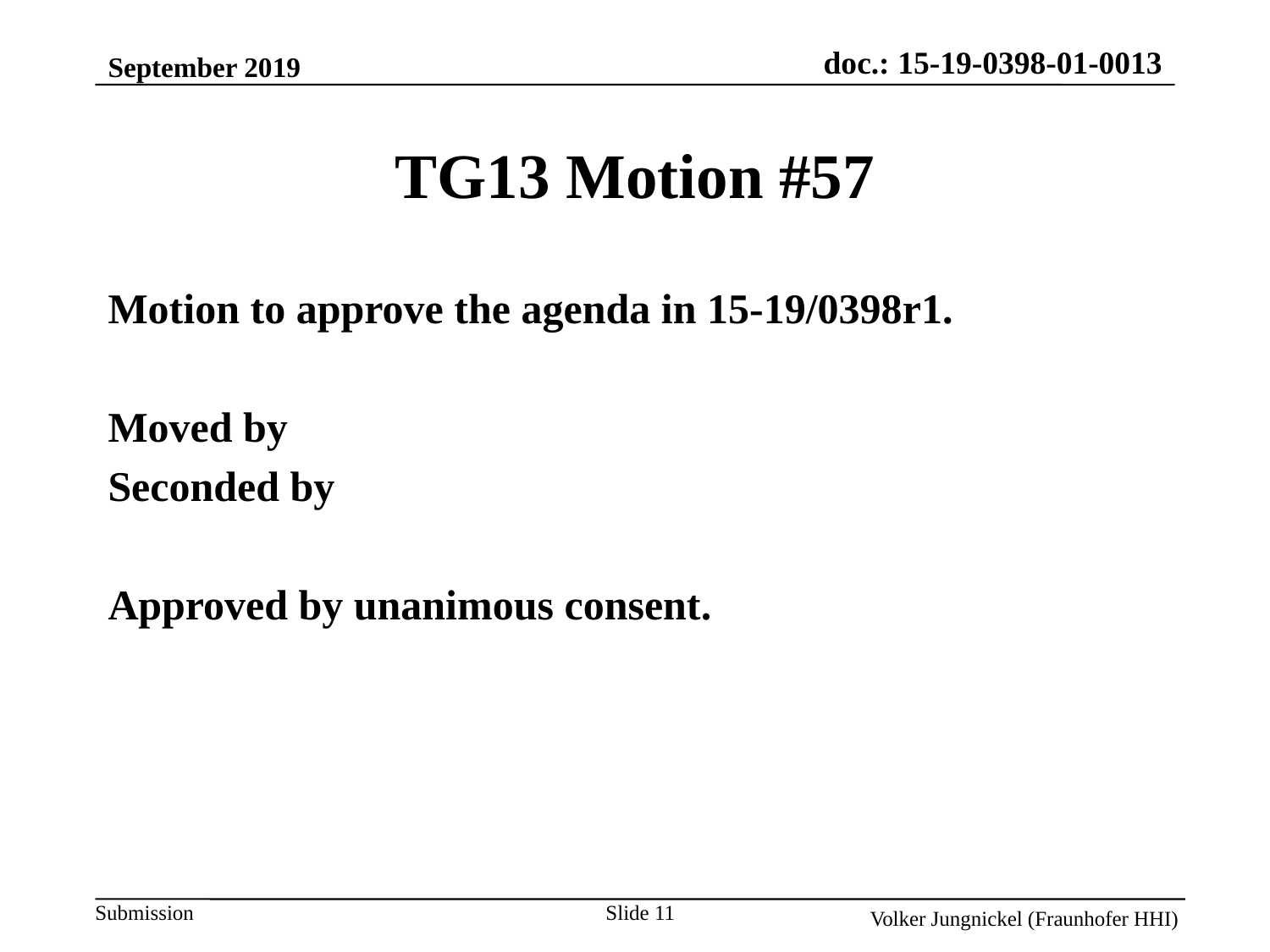

September 2019
TG13 Motion #57
Motion to approve the agenda in 15-19/0398r1.

Moved by
Seconded by

Approved by unanimous consent.

Slide 11
Volker Jungnickel (Fraunhofer HHI)